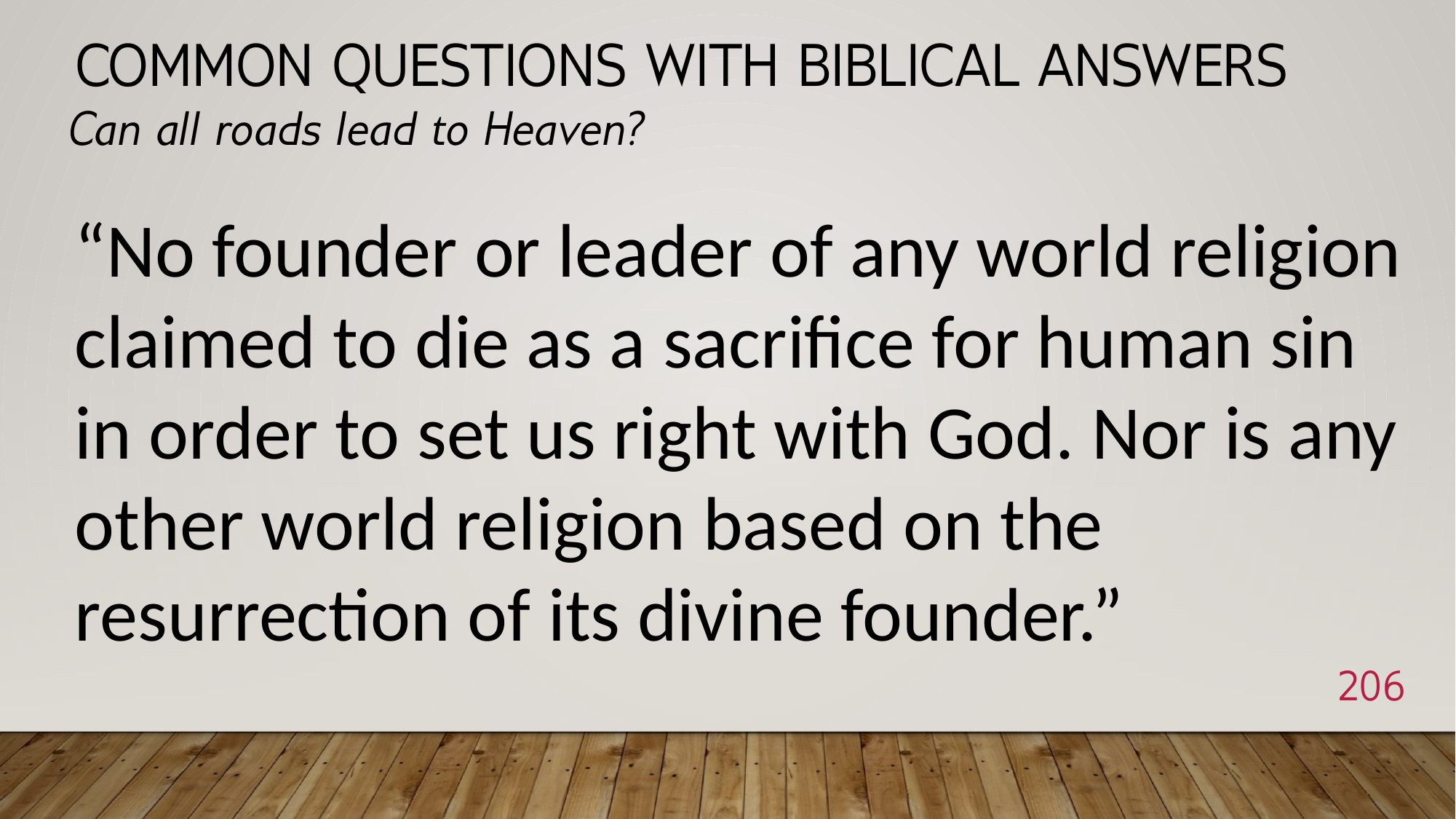

# Common Questions with Biblical Answers
Can all roads lead to Heaven?
“No founder or leader of any world religion claimed to die as a sacrifice for human sin in order to set us right with God. Nor is any other world religion based on the resurrection of its divine founder.”
206